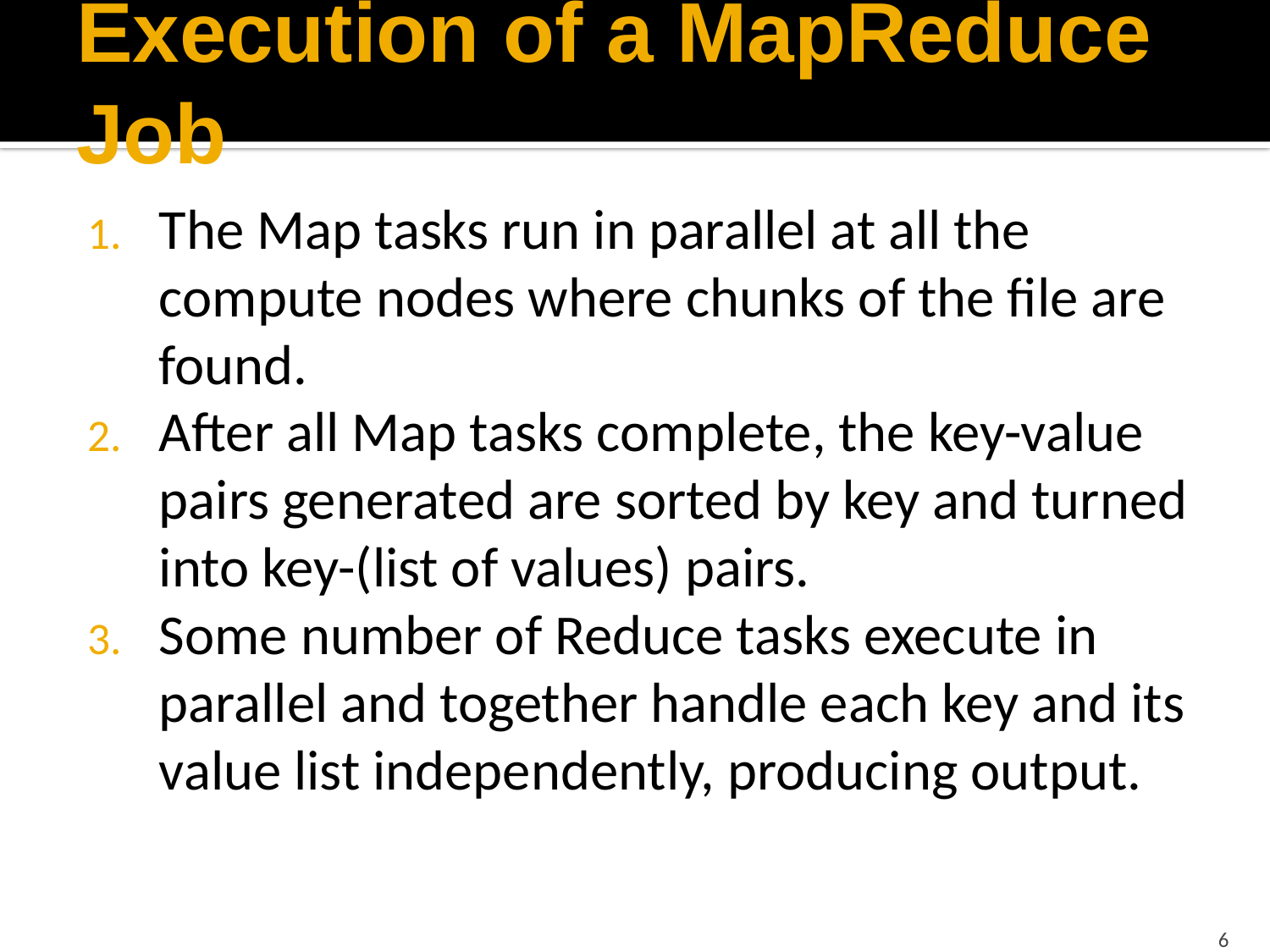

# Execution of a MapReduce Job
The Map tasks run in parallel at all the compute nodes where chunks of the file are found.
After all Map tasks complete, the key-value pairs generated are sorted by key and turned into key-(list of values) pairs.
Some number of Reduce tasks execute in parallel and together handle each key and its value list independently, producing output.
6